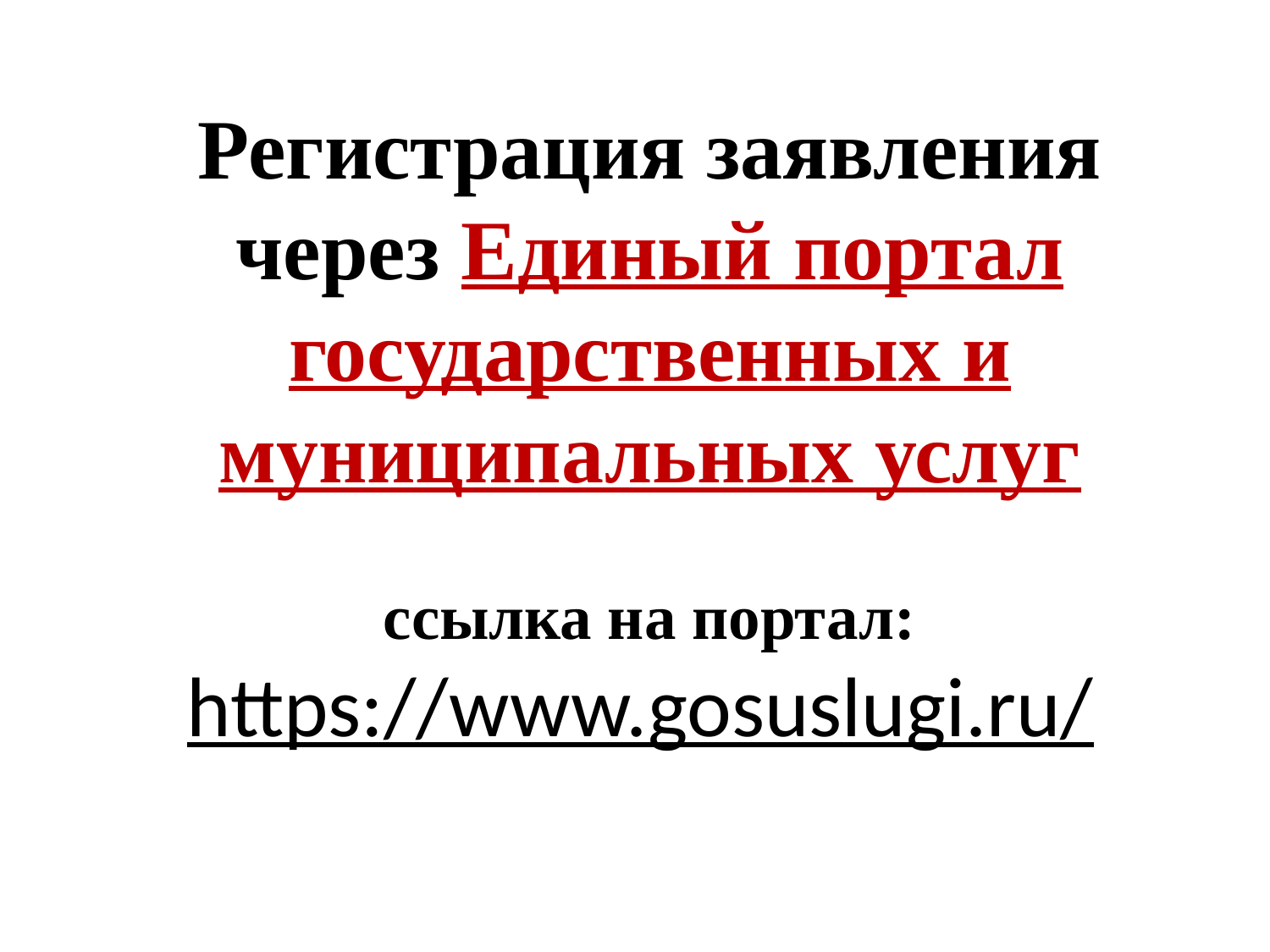

Регистрация заявления через Единый портал государственных и муниципальных услуг

ссылка на портал:
https://www.gosuslugi.ru/